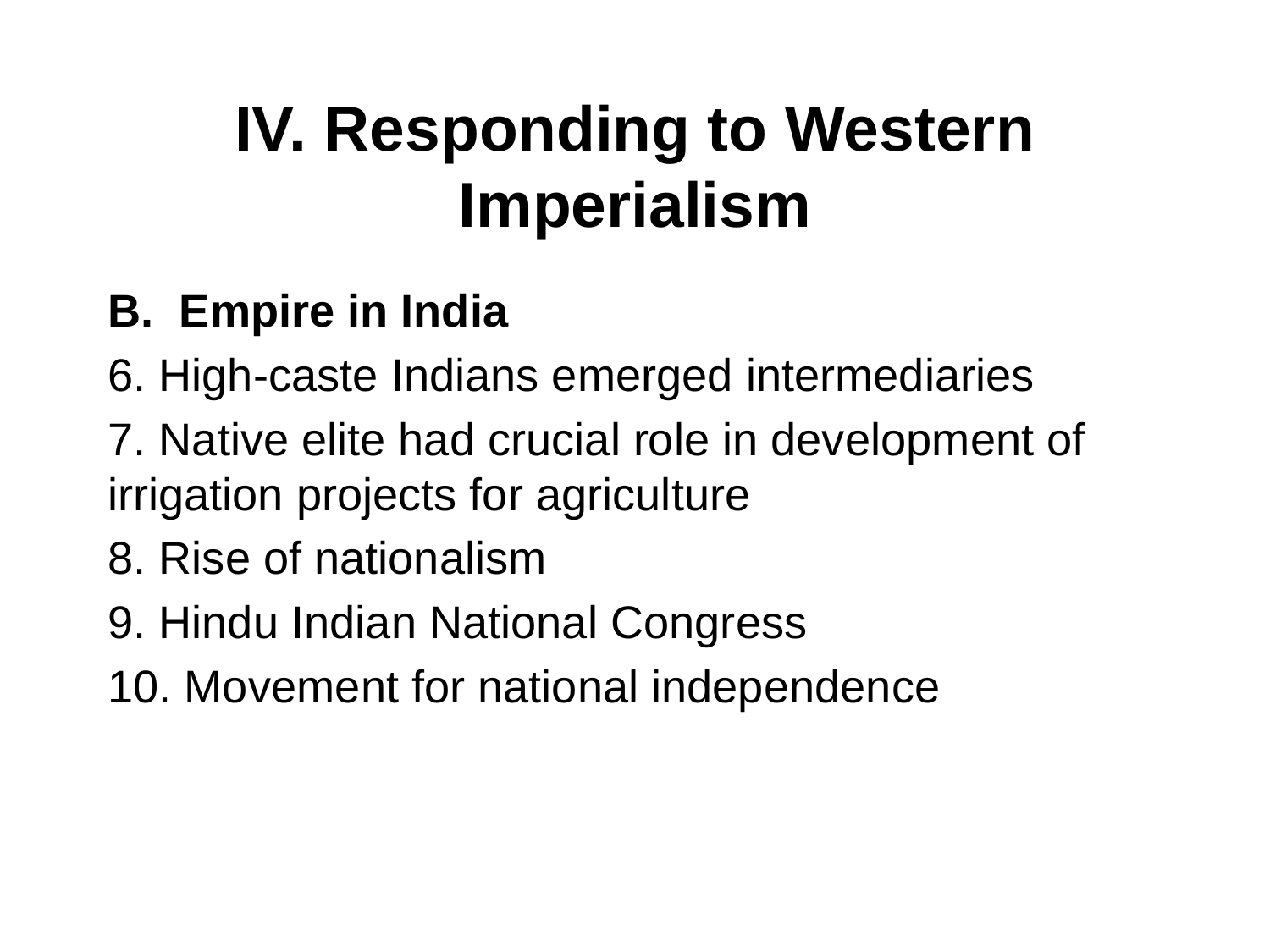

# IV. Responding to Western Imperialism
Empire in India
6. High-caste Indians emerged intermediaries
7. Native elite had crucial role in development of irrigation projects for agriculture
8. Rise of nationalism
9. Hindu Indian National Congress
10. Movement for national independence